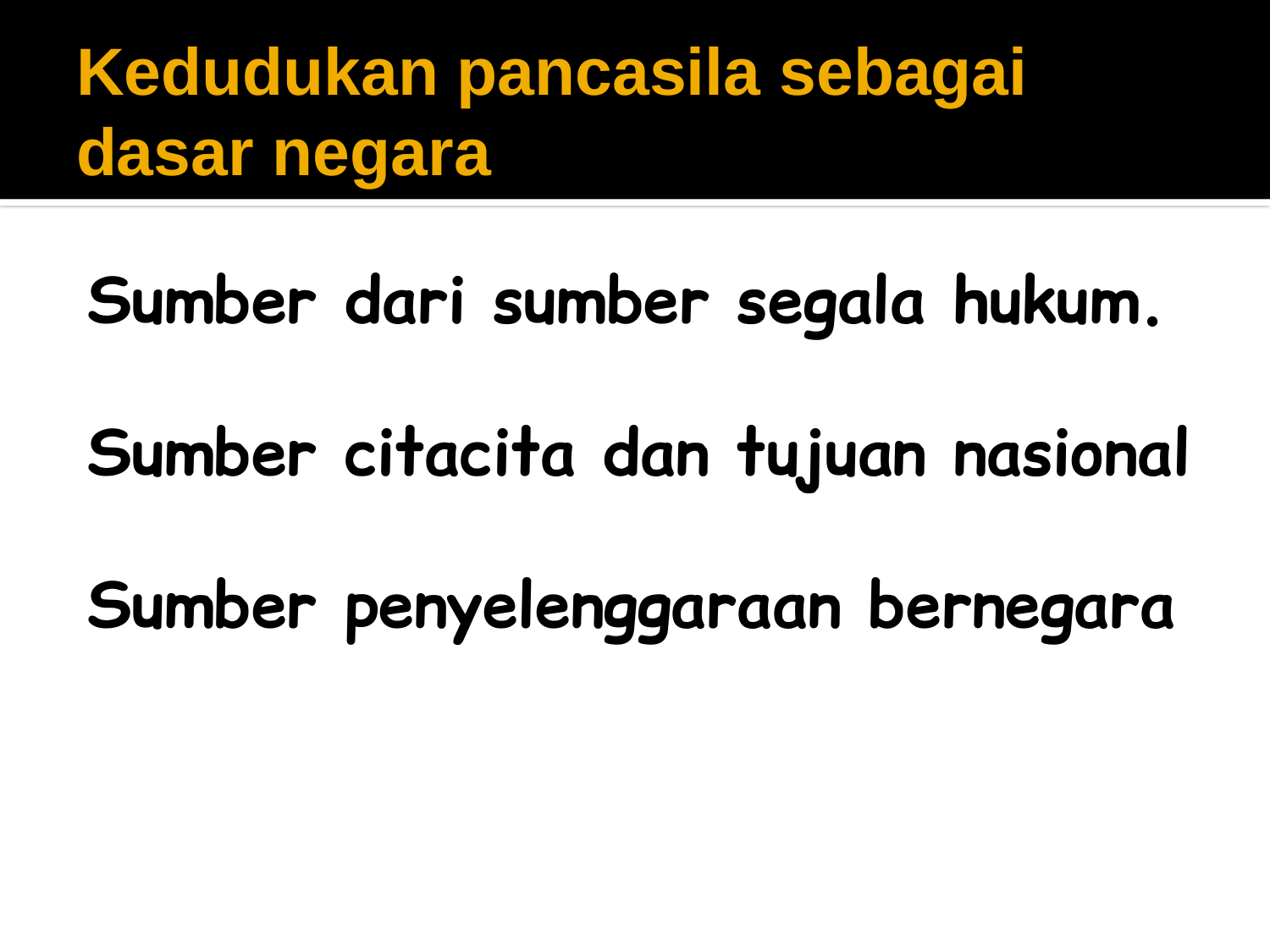

# Kedudukan pancasila sebagai dasar negara
Sumber dari sumber segala hukum.

Sumber citacita dan tujuan nasional

Sumber penyelenggaraan bernegara